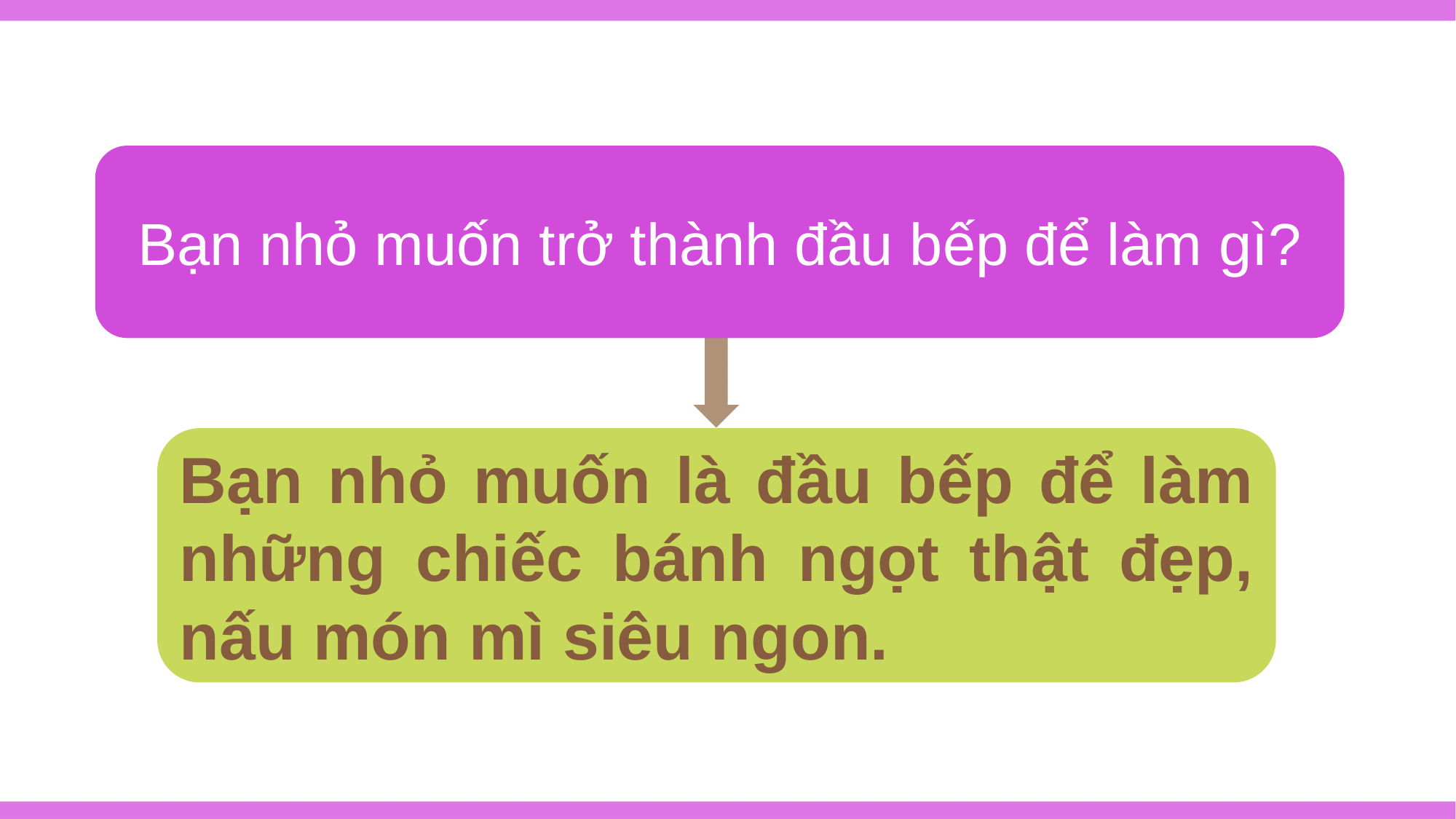

Bạn nhỏ muốn trở thành đầu bếp để làm gì?

Bạn nhỏ muốn là đầu bếp để làm những chiếc bánh ngọt thật đẹp, nấu món mì siêu ngon.